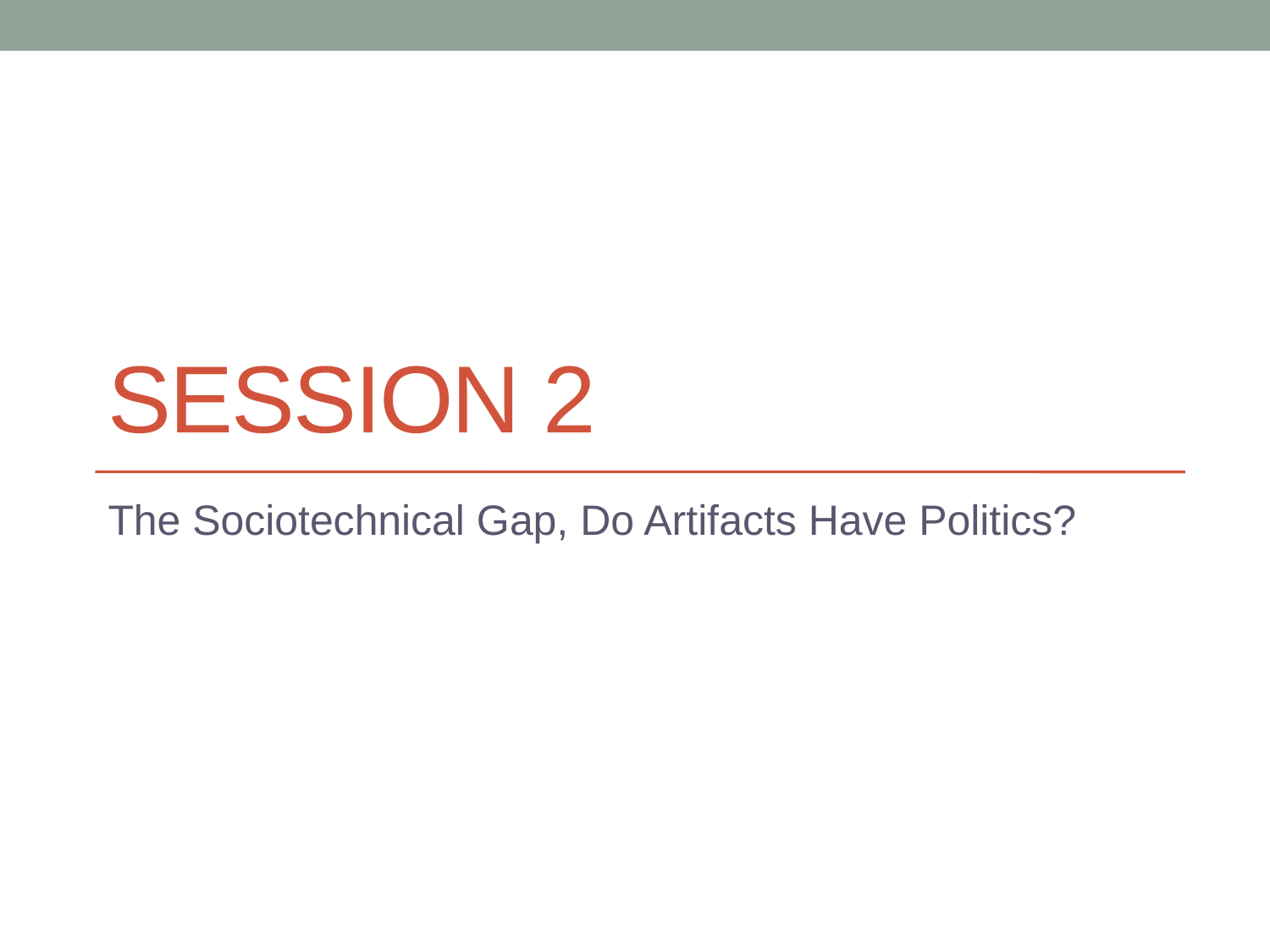

# Session 2
The Sociotechnical Gap, Do Artifacts Have Politics?